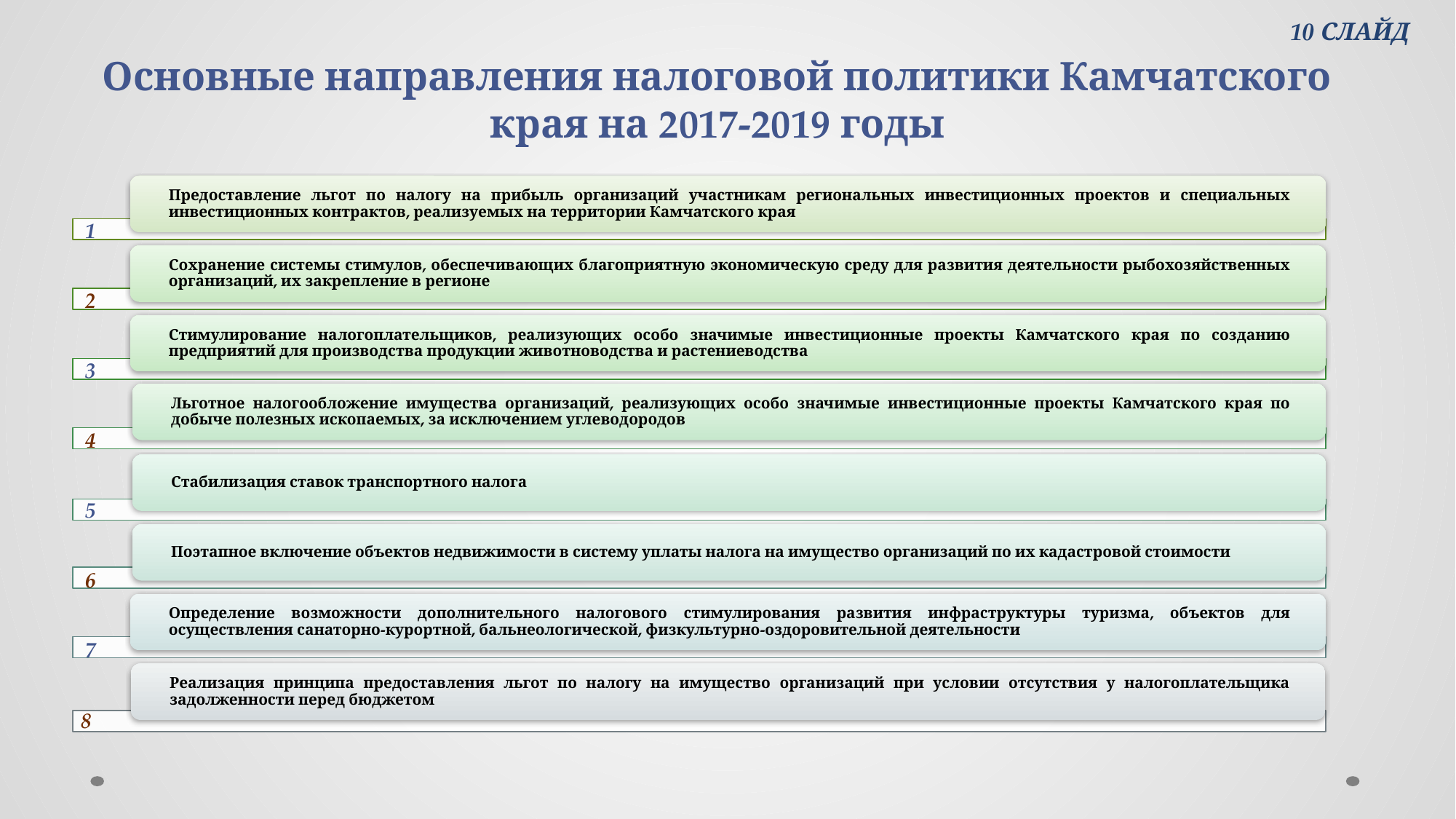

10 СЛАЙД
# Основные направления налоговой политики Камчатского края на 2017-2019 годы

Предоставление льгот по налогу на прибыль организаций участникам региональных инвестиционных проектов и специальных инвестиционных контрактов, реализуемых на территории Камчатского края
Сохранение системы стимулов, обеспечивающих благоприятную экономическую среду для развития деятельности рыбохозяйственных организаций, их закрепление в регионе
Стимулирование налогоплательщиков, реализующих особо значимые инвестиционные проекты Камчатского края по созданию предприятий для производства продукции животноводства и растениеводства
Льготное налогообложение имущества организаций, реализующих особо значимые инвестиционные проекты Камчатского края по добыче полезных ископаемых, за исключением углеводородов
Стабилизация ставок транспортного налога
Поэтапное включение объектов недвижимости в систему уплаты налога на имущество организаций по их кадастровой стоимости
Определение возможности дополнительного налогового стимулирования развития инфраструктуры туризма, объектов для осуществления санаторно-курортной, бальнеологической, физкультурно-оздоровительной деятельности
Реализация принципа предоставления льгот по налогу на имущество организаций при условии отсутствия у налогоплательщика задолженности перед бюджетом
1
2
3
4
5
6
7
8